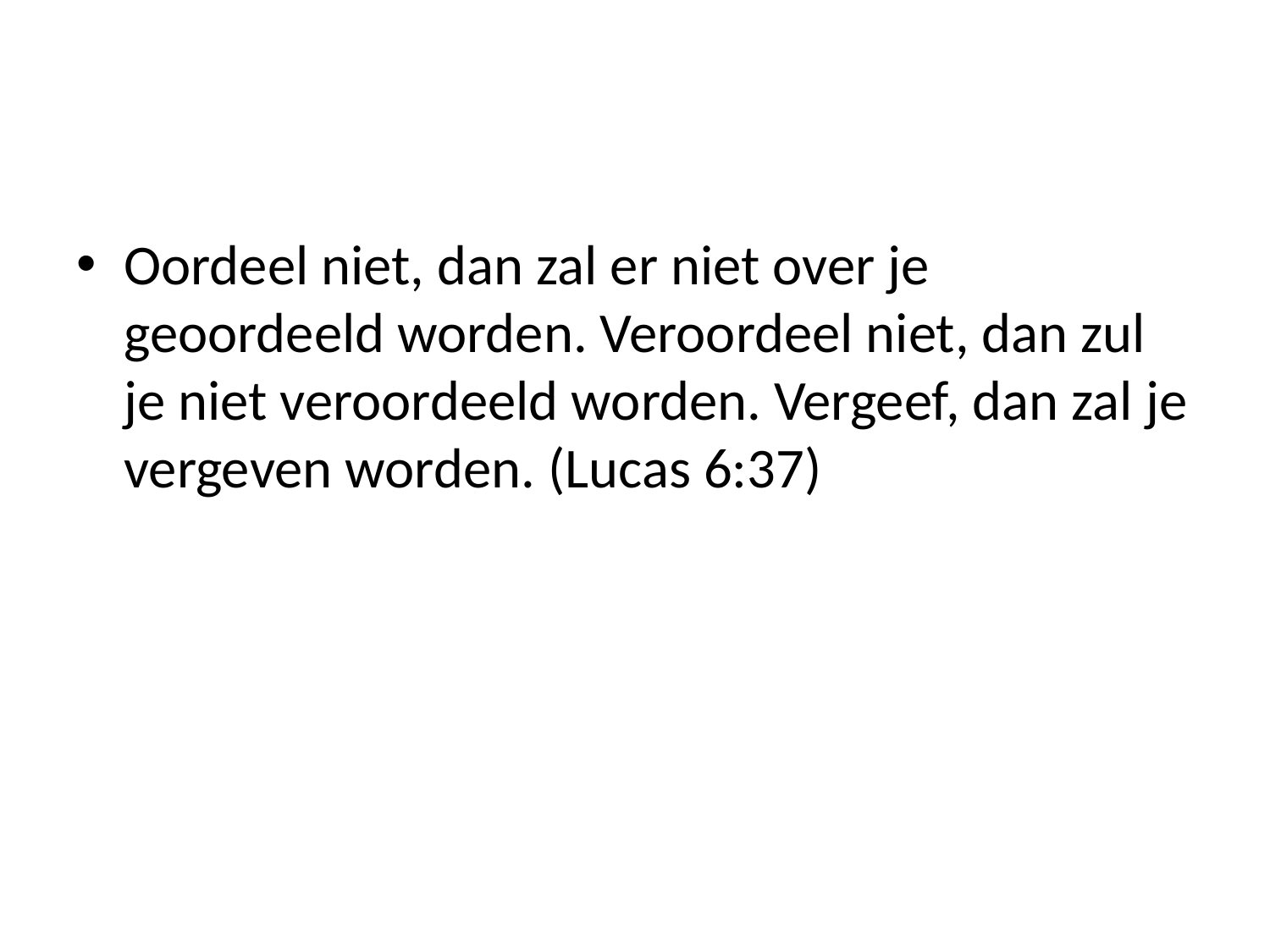

#
Oordeel niet, dan zal er niet over je geoordeeld worden. Veroordeel niet, dan zul je niet veroordeeld worden. Vergeef, dan zal je vergeven worden. (Lucas 6:37)